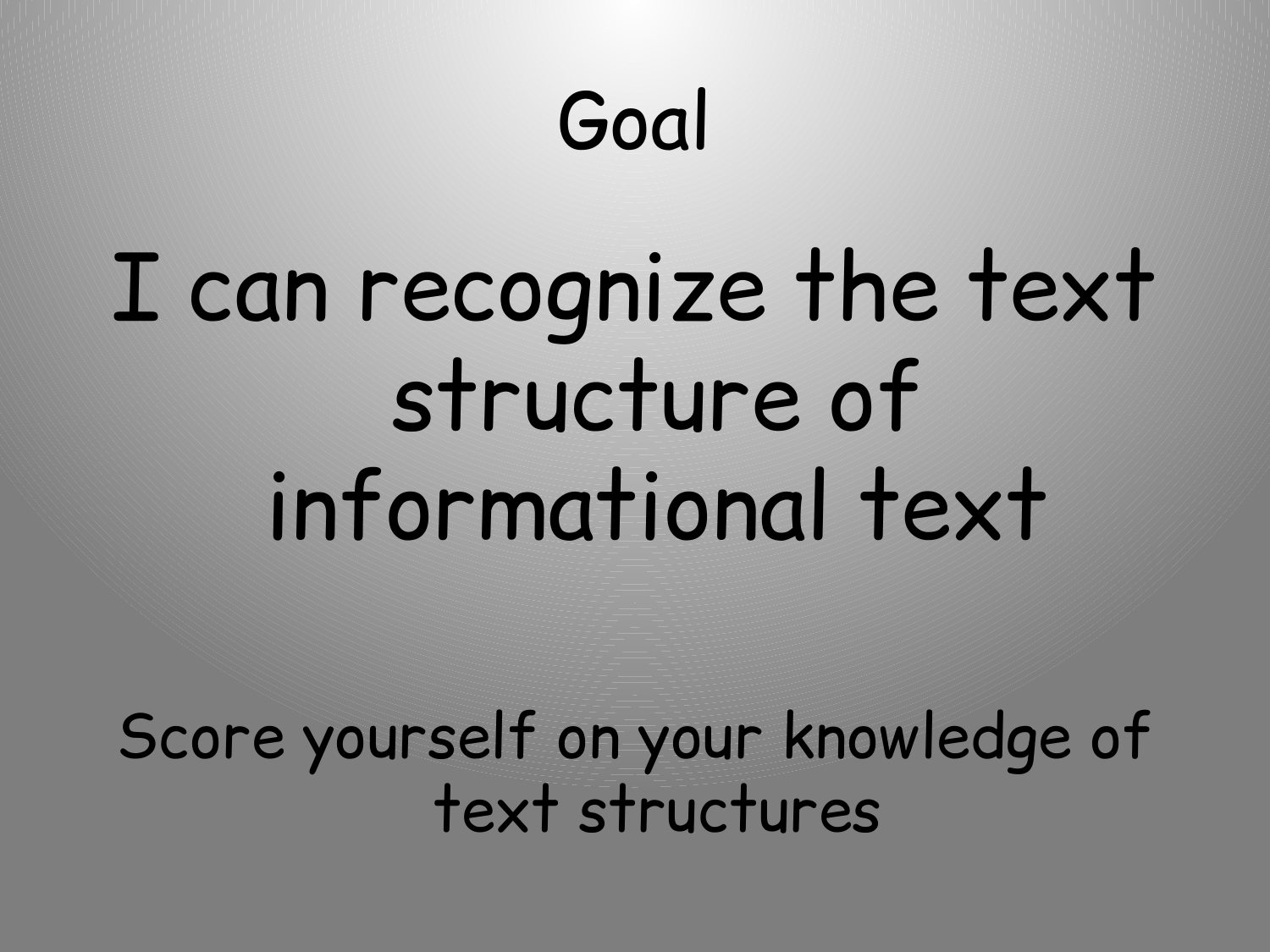

# Goal
I can recognize the text structure of informational text

Score yourself on your knowledge of text structures